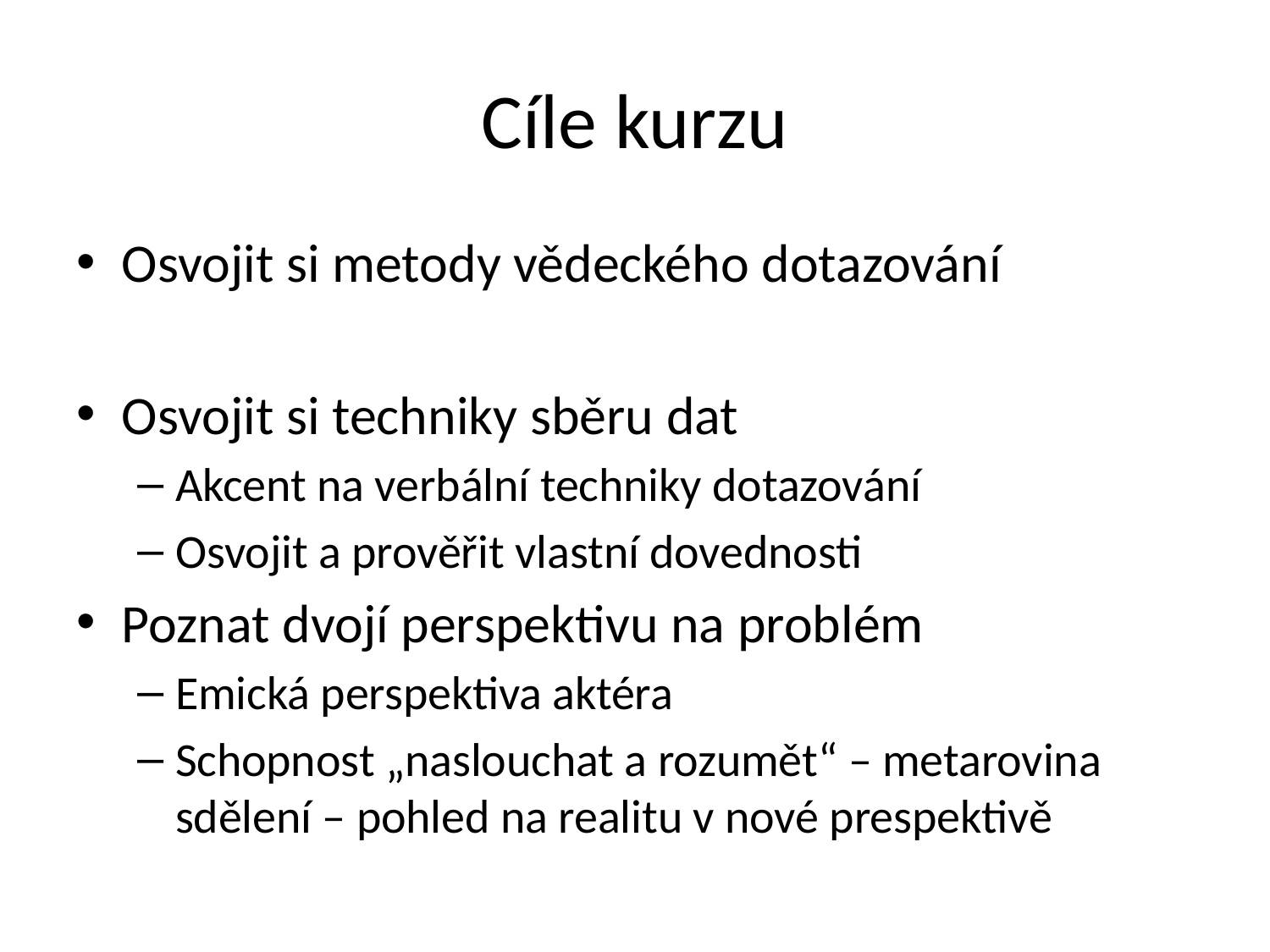

# Cíle kurzu
Osvojit si metody vědeckého dotazování

Osvojit si techniky sběru dat
Akcent na verbální techniky dotazování
Osvojit a prověřit vlastní dovednosti
Poznat dvojí perspektivu na problém
Emická perspektiva aktéra
Schopnost „naslouchat a rozumět“ – metarovina sdělení – pohled na realitu v nové prespektivě